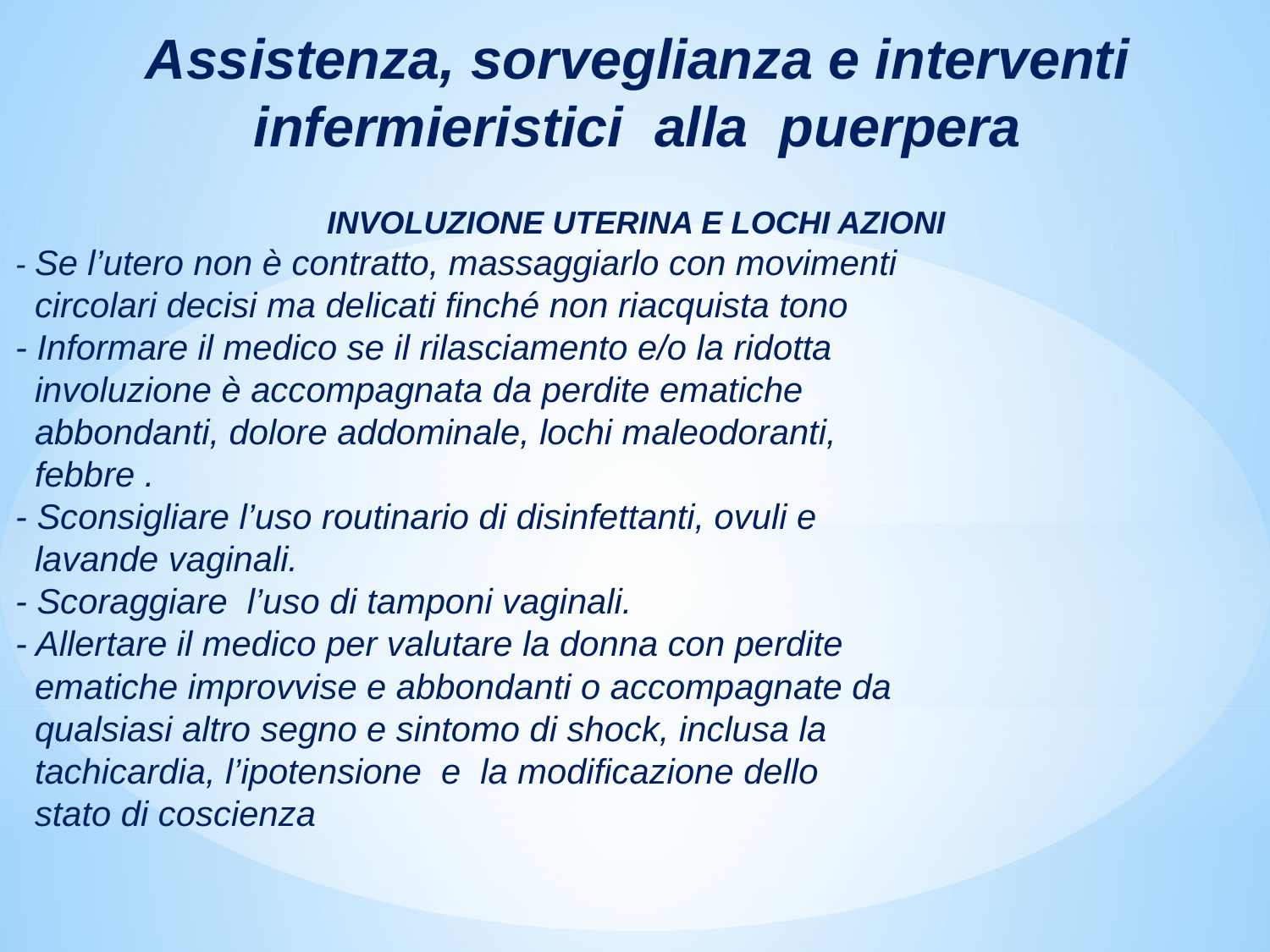

Assistenza, sorveglianza e interventi infermieristici  alla  puerpera
INVOLUZIONE UTERINA E LOCHI AZIONI
- Se l’utero non è contratto, massaggiarlo con movimenti
  circolari decisi ma delicati finché non riacquista tono
- Informare il medico se il rilasciamento e/o la ridotta
  involuzione è accompagnata da perdite ematiche
  abbondanti, dolore addominale, lochi maleodoranti,
  febbre .
- Sconsigliare l’uso routinario di disinfettanti, ovuli e
  lavande vaginali.
- Scoraggiare  l’uso di tamponi vaginali.
- Allertare il medico per valutare la donna con perdite
  ematiche improvvise e abbondanti o accompagnate da
  qualsiasi altro segno e sintomo di shock, inclusa la
  tachicardia, l’ipotensione  e  la modificazione dello
  stato di coscienza